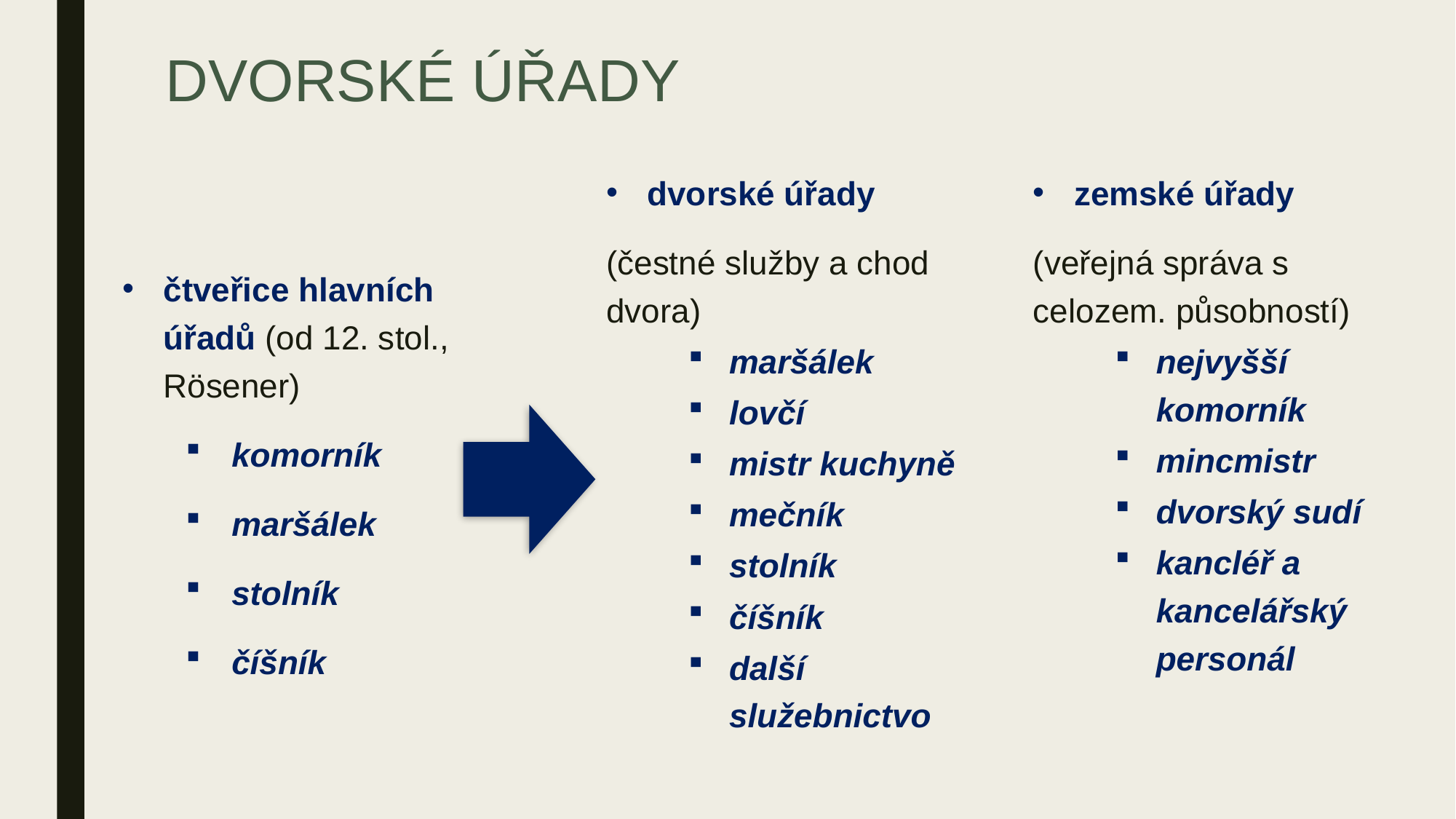

# DVORSKÉ ÚŘADY
dvorské úřady
(čestné služby a chod dvora)
maršálek
lovčí
mistr kuchyně
mečník
stolník
číšník
další služebnictvo

zemské úřady
(veřejná správa s celozem. působností)
nejvyšší komorník
mincmistr
dvorský sudí
kancléř a kancelářský personál

čtveřice hlavních úřadů (od 12. stol., Rösener)
komorník
maršálek
stolník
číšník